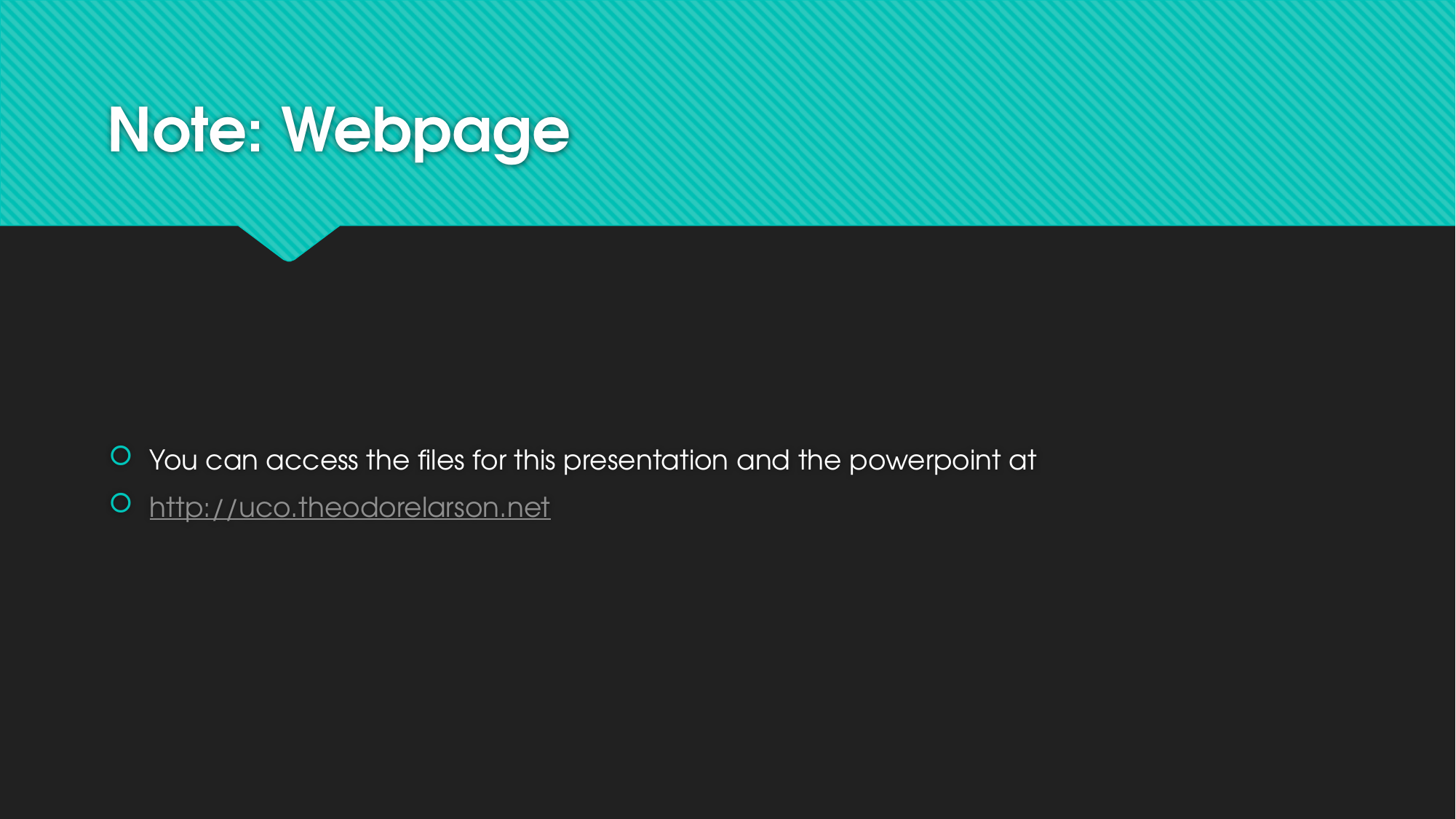

# Note: Webpage
You can access the files for this presentation and the powerpoint at
http://uco.theodorelarson.net